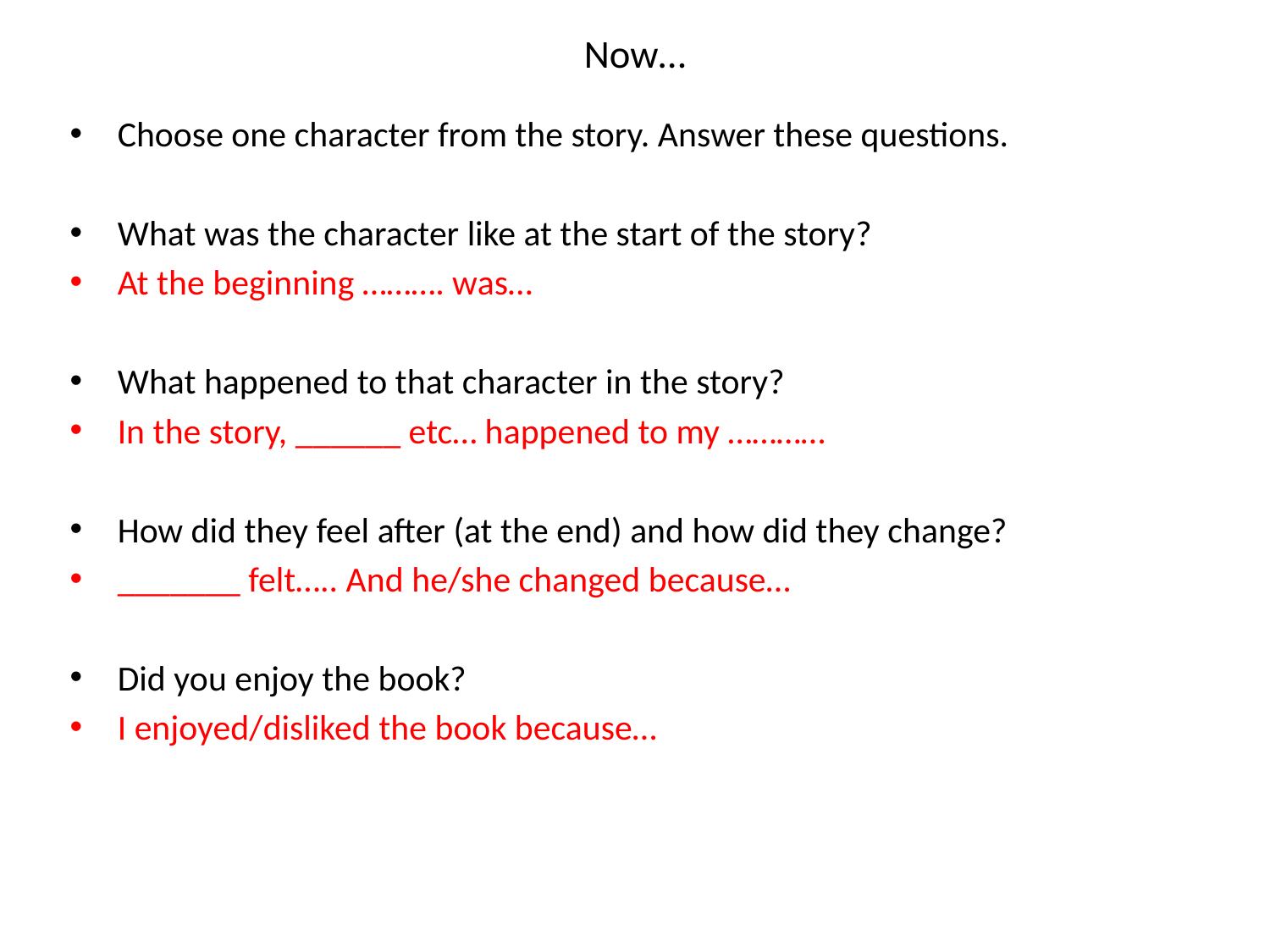

# Now…
Choose one character from the story. Answer these questions.

What was the character like at the start of the story?
At the beginning ………. was…

What happened to that character in the story?
In the story, ______ etc… happened to my …………

How did they feel after (at the end) and how did they change?
_______ felt….. And he/she changed because…

Did you enjoy the book?
I enjoyed/disliked the book because…